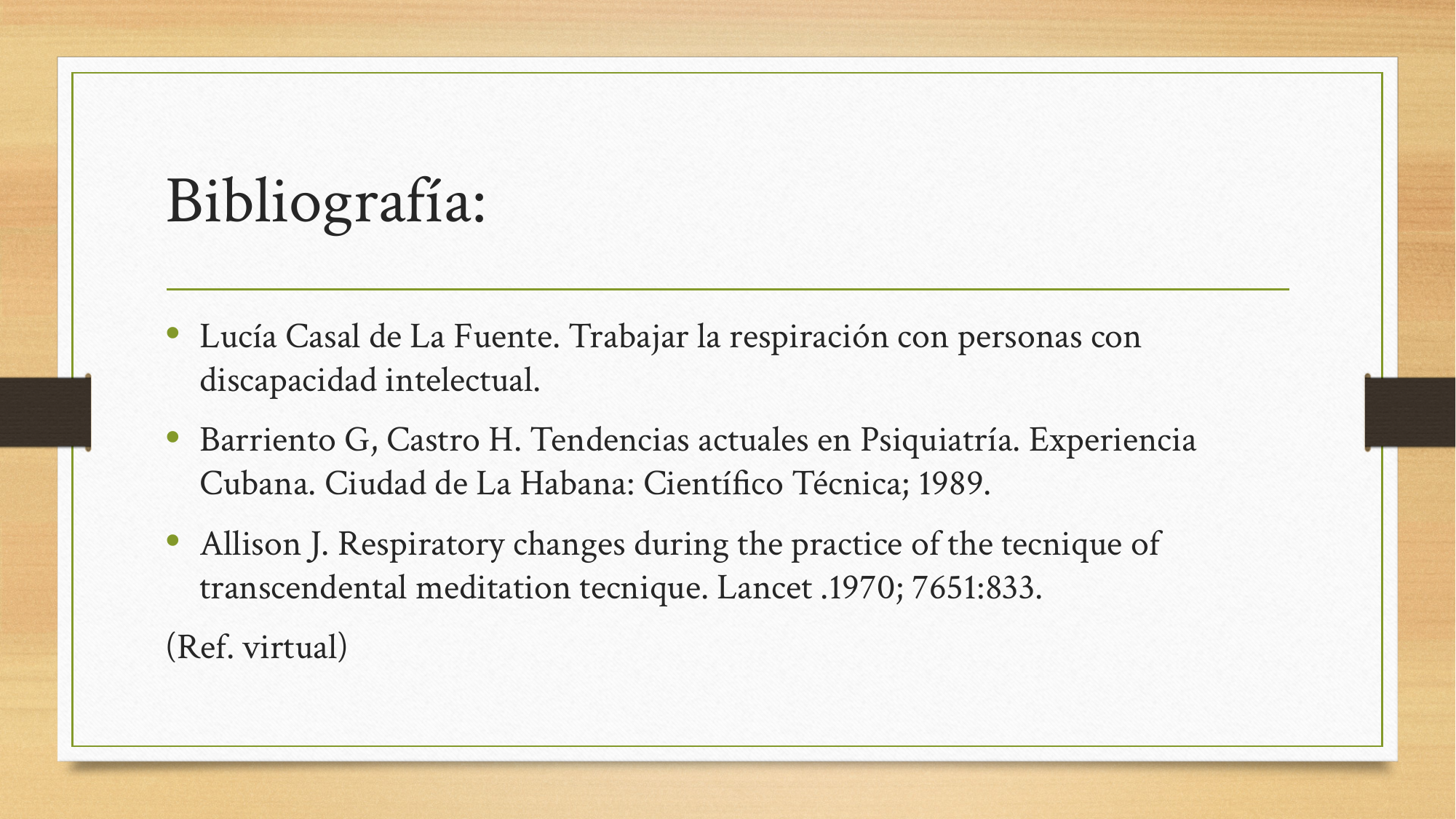

# Bibliografía:
Lucía Casal de La Fuente. Trabajar la respiración con personas con discapacidad intelectual.
Barriento G, Castro H. Tendencias actuales en Psiquiatría. Experiencia Cubana. Ciudad de La Habana: Científico Técnica; 1989.
Allison J. Respiratory changes during the practice of the tecnique of transcendental meditation tecnique. Lancet .1970; 7651:833.
(Ref. virtual)